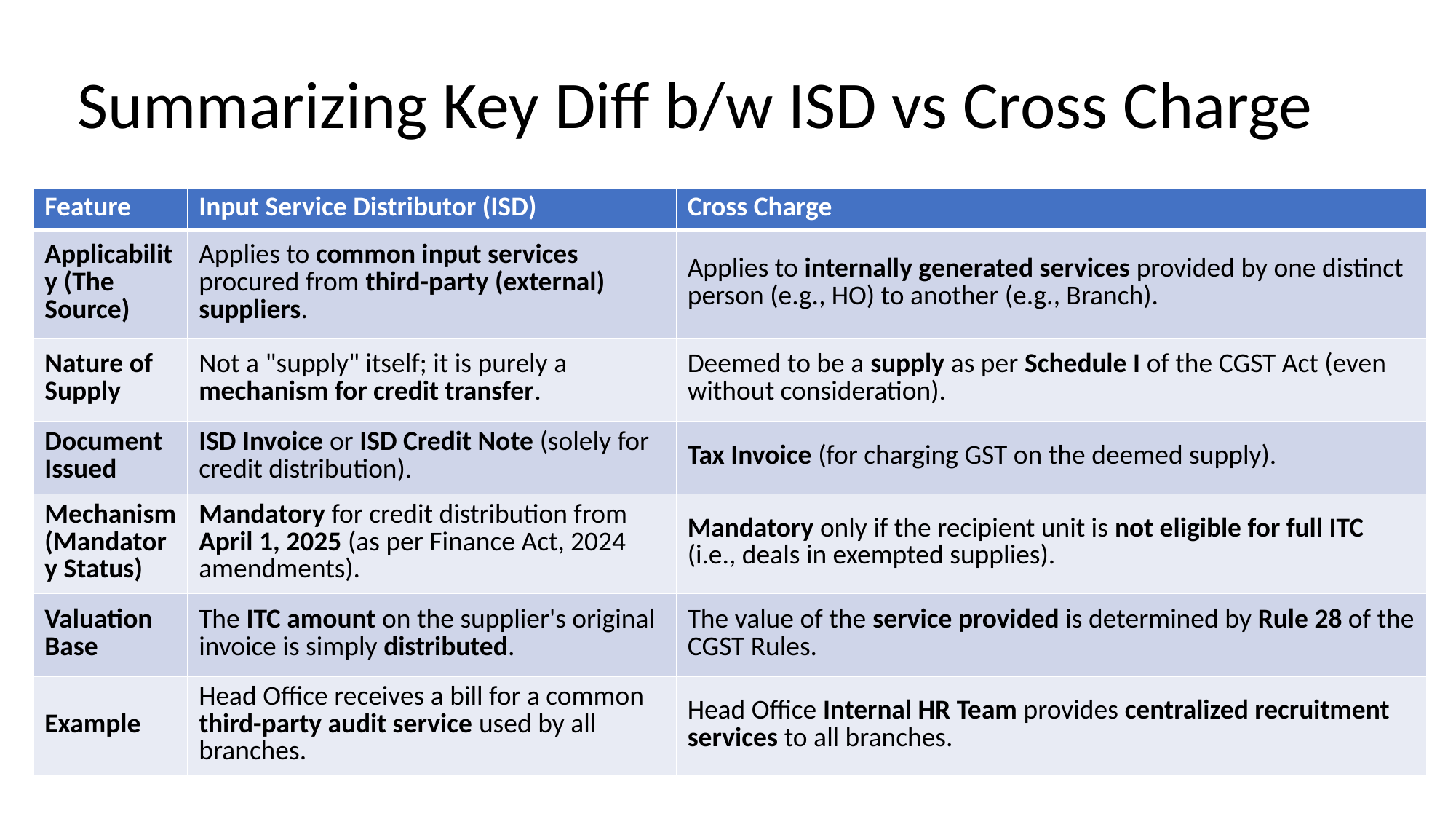

# Summarizing Key Diff b/w ISD vs Cross Charge
| Feature | Input Service Distributor (ISD) | Cross Charge |
| --- | --- | --- |
| Applicability (The Source) | Applies to common input services procured from third-party (external) suppliers. | Applies to internally generated services provided by one distinct person (e.g., HO) to another (e.g., Branch). |
| Nature of Supply | Not a "supply" itself; it is purely a mechanism for credit transfer. | Deemed to be a supply as per Schedule I of the CGST Act (even without consideration). |
| Document Issued | ISD Invoice or ISD Credit Note (solely for credit distribution). | Tax Invoice (for charging GST on the deemed supply). |
| Mechanism (Mandatory Status) | Mandatory for credit distribution from April 1, 2025 (as per Finance Act, 2024 amendments). | Mandatory only if the recipient unit is not eligible for full ITC (i.e., deals in exempted supplies). |
| Valuation Base | The ITC amount on the supplier's original invoice is simply distributed. | The value of the service provided is determined by Rule 28 of the CGST Rules. |
| Example | Head Office receives a bill for a common third-party audit service used by all branches. | Head Office Internal HR Team provides centralized recruitment services to all branches. |